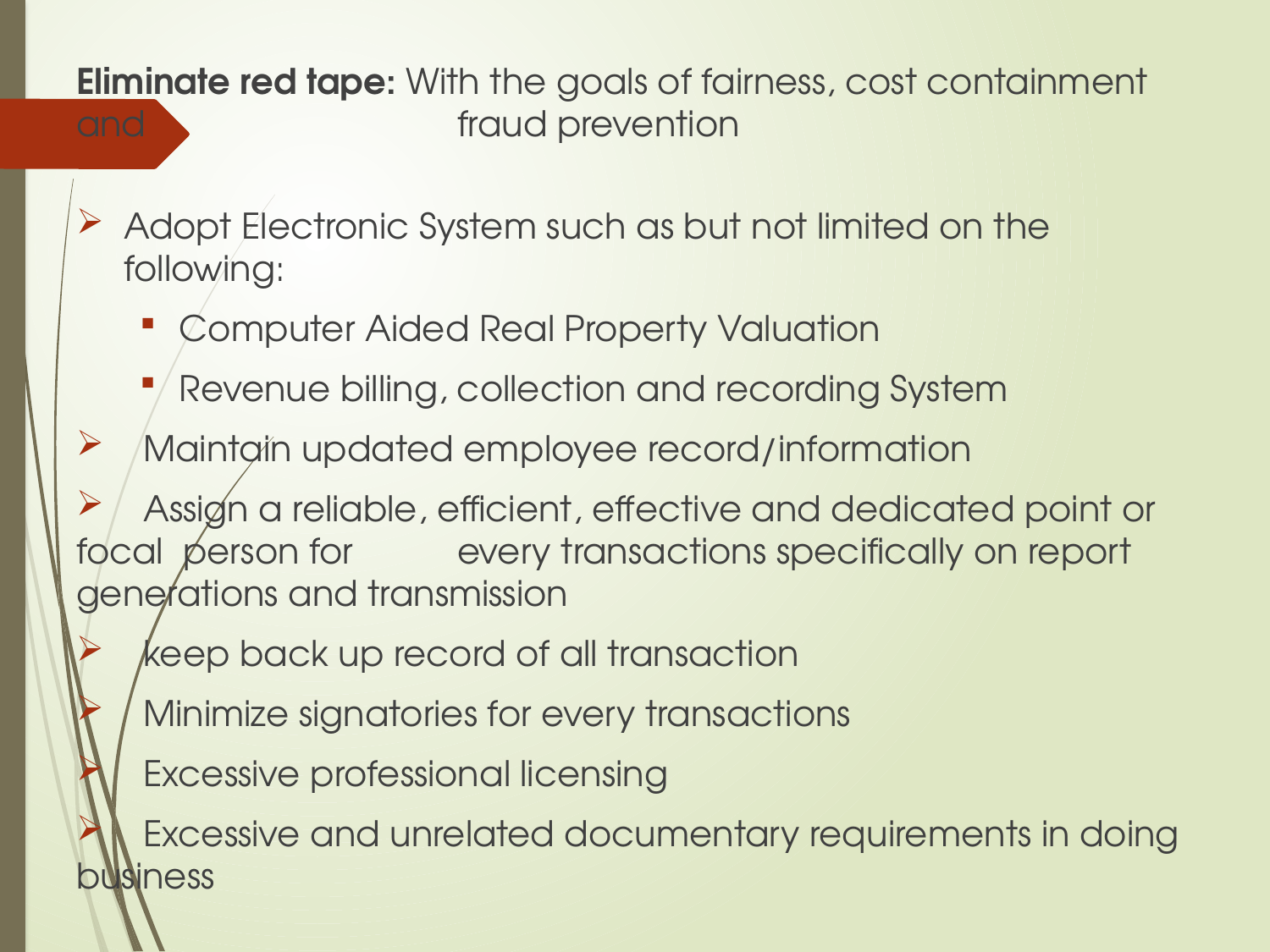

Eliminate red tape: With the goals of fairness, cost containment and 			fraud prevention
Adopt Electronic System such as but not limited on the following:
Computer Aided Real Property Valuation
Revenue billing, collection and recording System
    Maintain updated employee record/information
    Assign a reliable, efficient, effective and dedicated point or focal  person for 	every transactions specifically on report generations and transmission
    keep back up record of all transaction
    Minimize signatories for every transactions
    Excessive professional licensing
    Excessive and unrelated documentary requirements in doing business